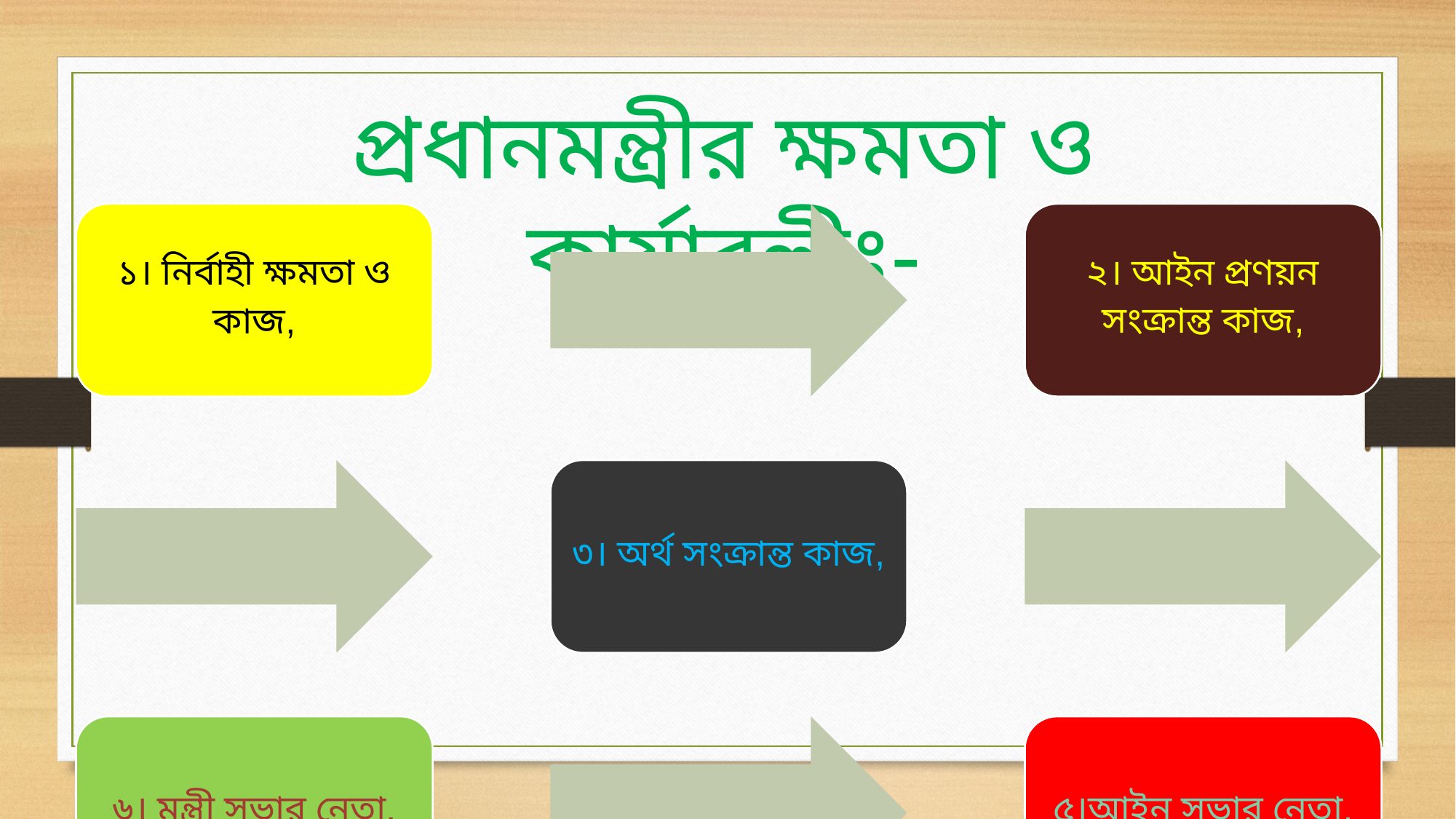

প্রধানমন্ত্রীর ক্ষমতা ও কার্যাবলীঃ-
৩। অর্থ সংক্রান্ত কাজ,